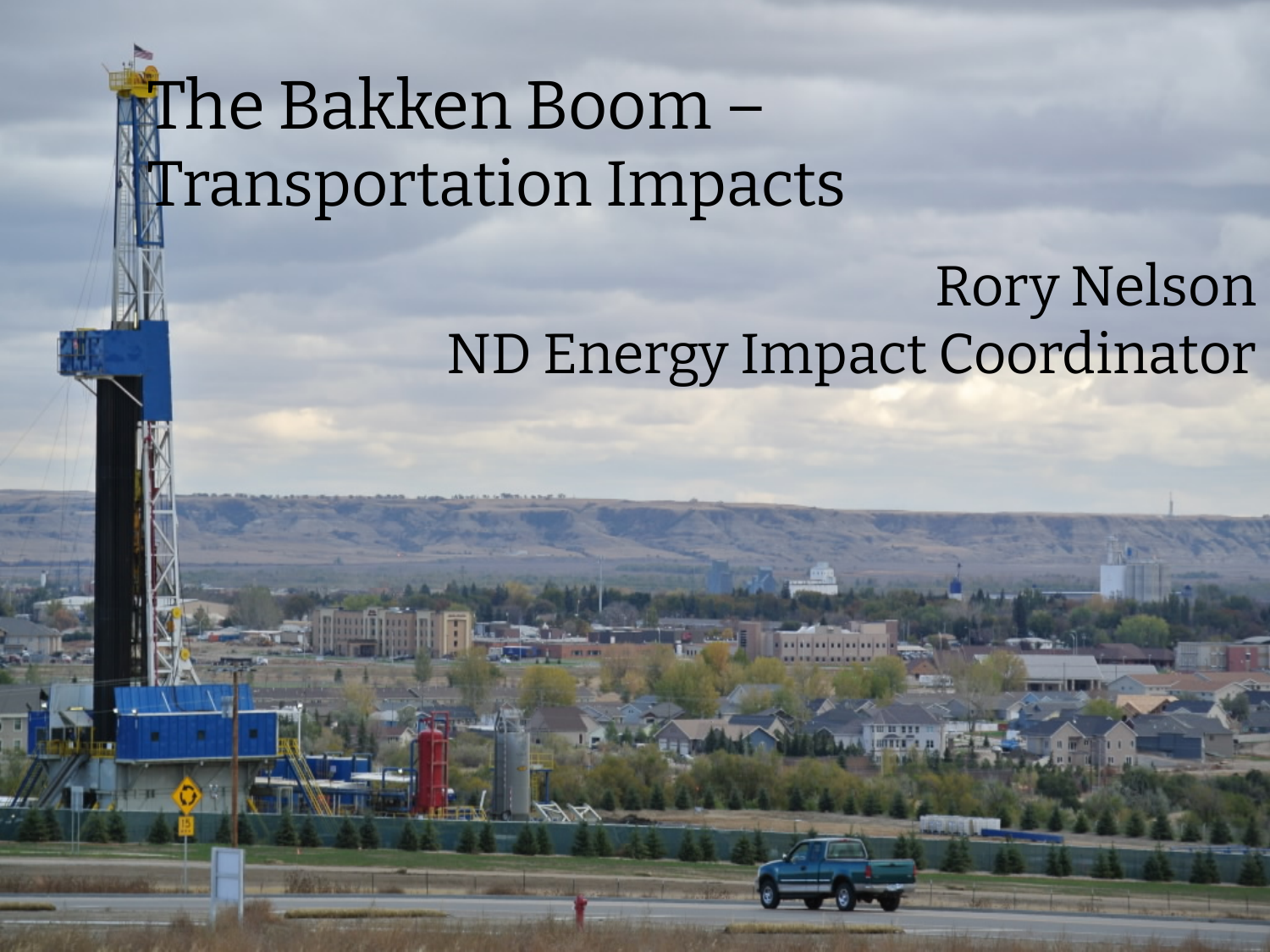

The Bakken Boom –
Transportation Impacts
Rory Nelson
ND Energy Impact Coordinator